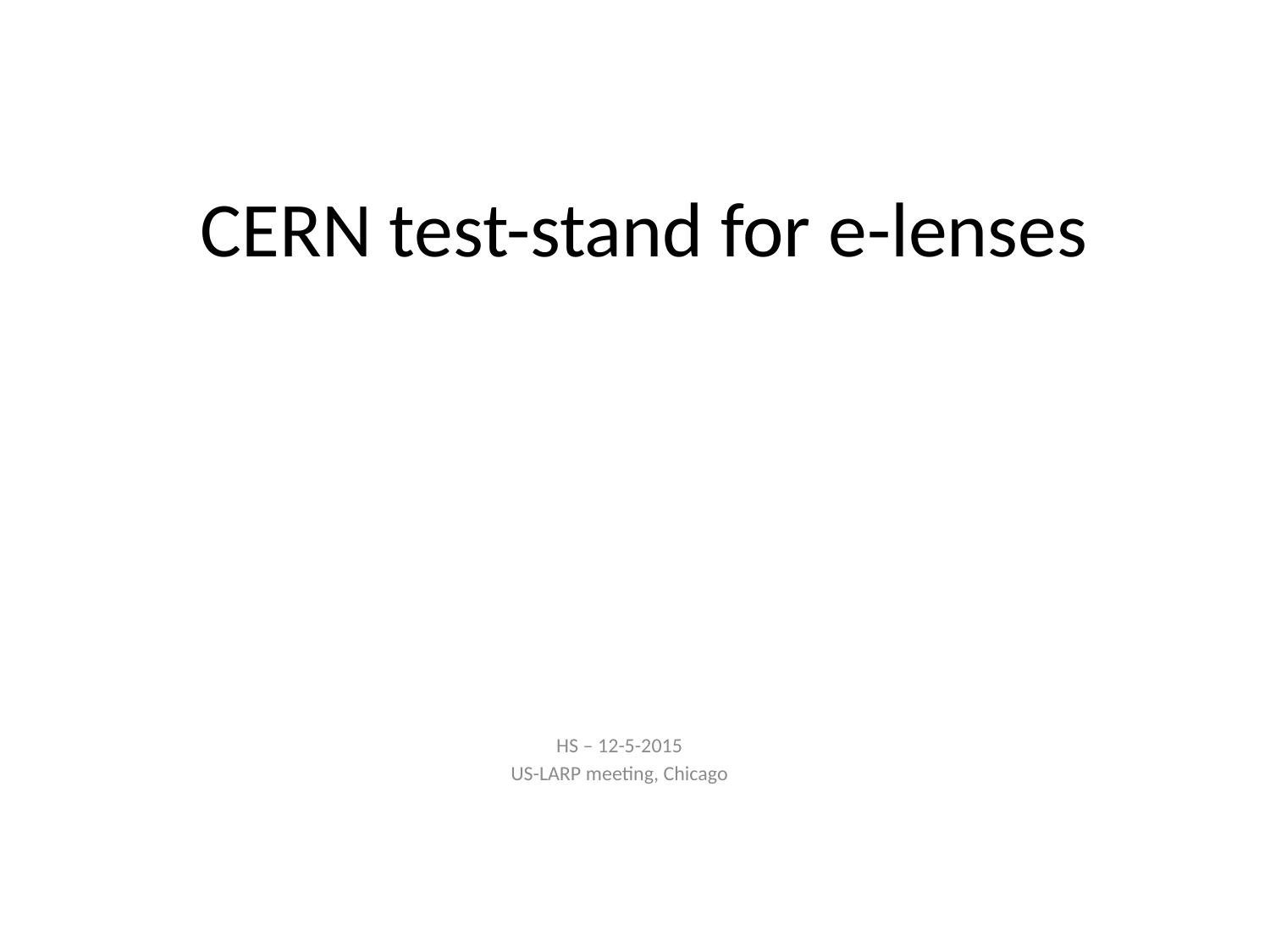

# CERN test-stand for e-lenses
HS – 12-5-2015
US-LARP meeting, Chicago